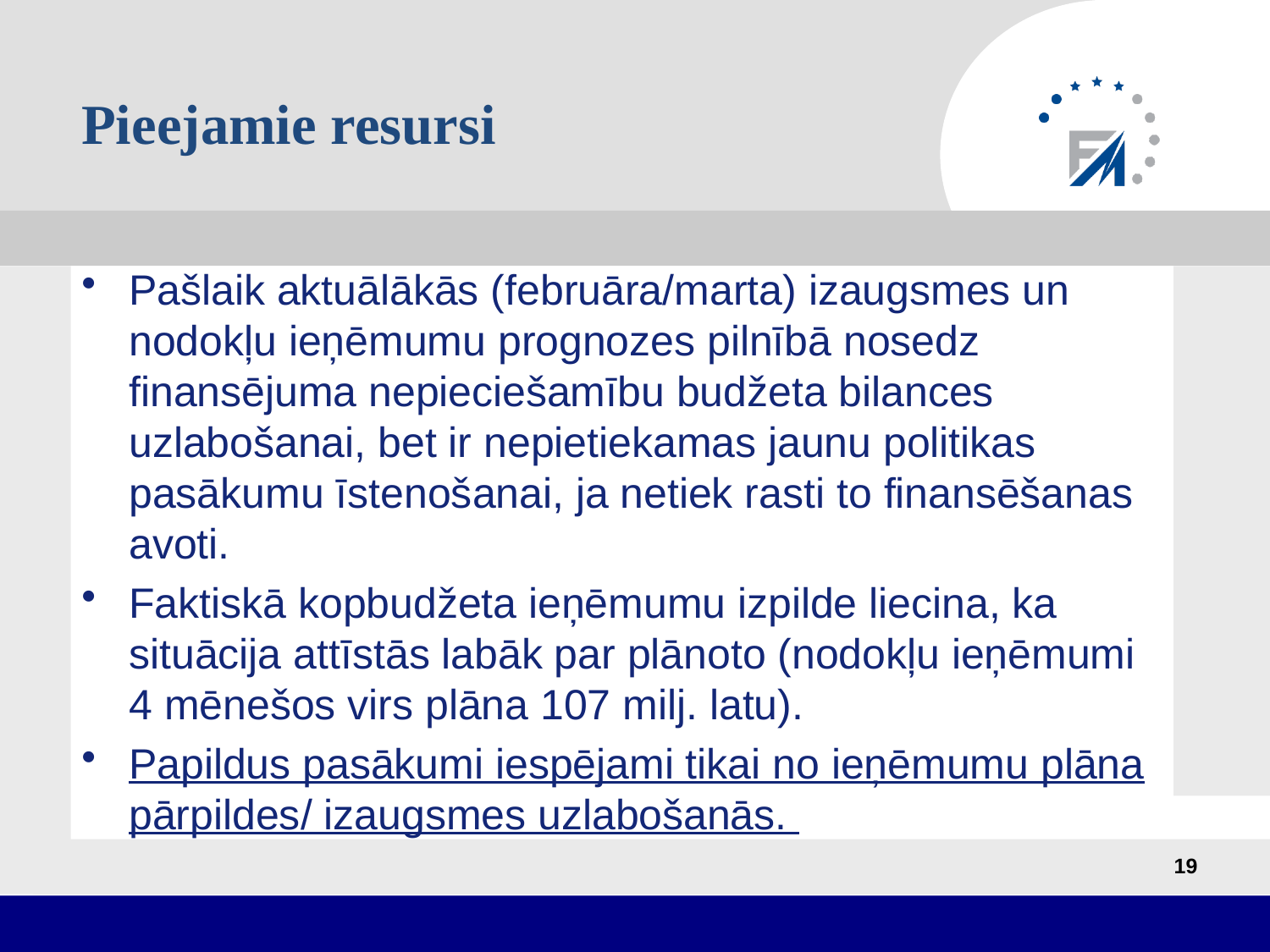

# Pieejamie resursi
Pašlaik aktuālākās (februāra/marta) izaugsmes un nodokļu ieņēmumu prognozes pilnībā nosedz finansējuma nepieciešamību budžeta bilances uzlabošanai, bet ir nepietiekamas jaunu politikas pasākumu īstenošanai, ja netiek rasti to finansēšanas avoti.
Faktiskā kopbudžeta ieņēmumu izpilde liecina, ka situācija attīstās labāk par plānoto (nodokļu ieņēmumi 4 mēnešos virs plāna 107 milj. latu).
Papildus pasākumi iespējami tikai no ieņēmumu plāna pārpildes/ izaugsmes uzlabošanās.
19